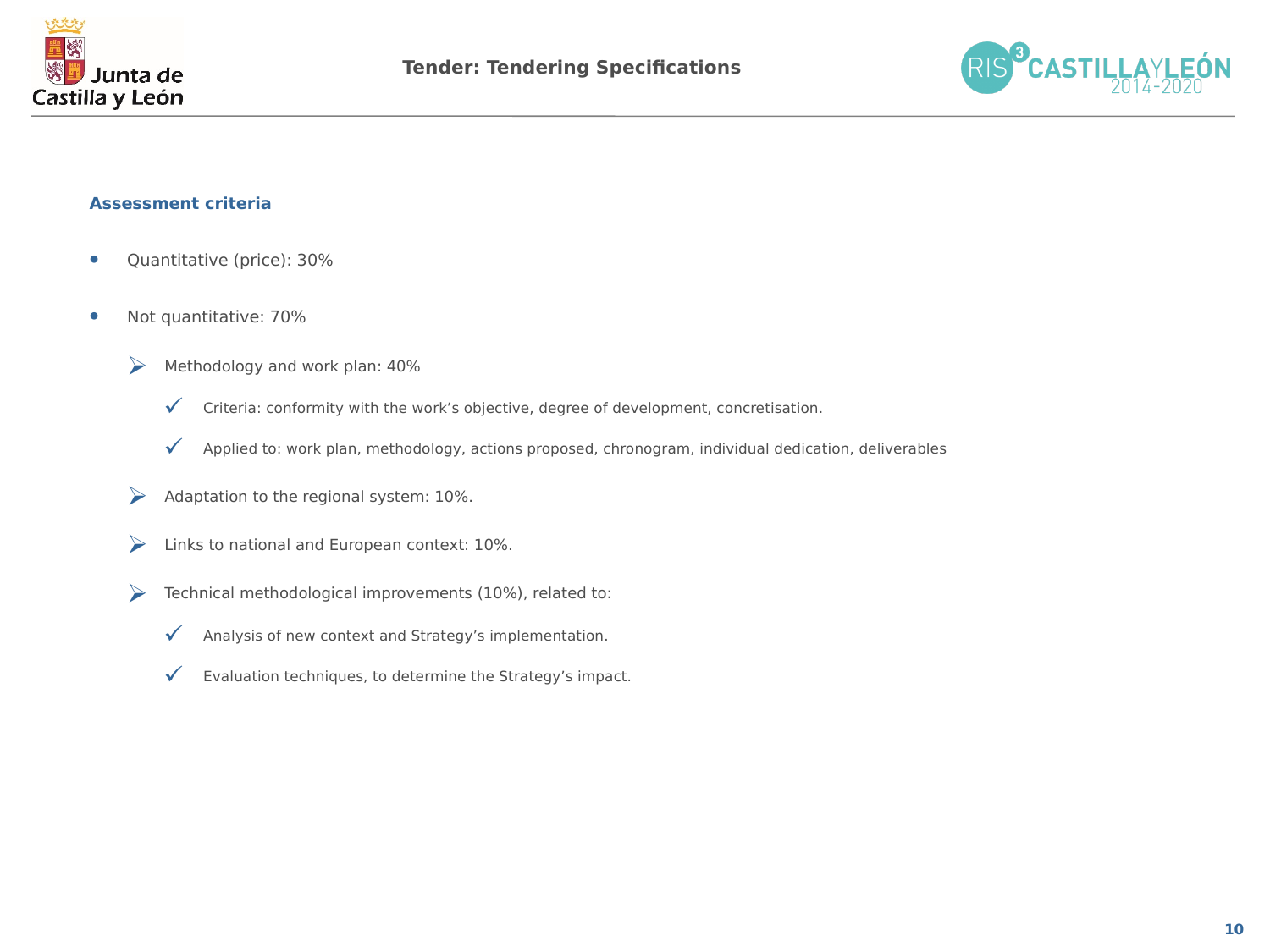

Tender: Tendering Specifications
Assessment criteria
Quantitative (price): 30%
Not quantitative: 70%
Methodology and work plan: 40%
Criteria: conformity with the work’s objective, degree of development, concretisation.
Applied to: work plan, methodology, actions proposed, chronogram, individual dedication, deliverables
Adaptation to the regional system: 10%.
Links to national and European context: 10%.
Technical methodological improvements (10%), related to:
Analysis of new context and Strategy’s implementation.
Evaluation techniques, to determine the Strategy’s impact.